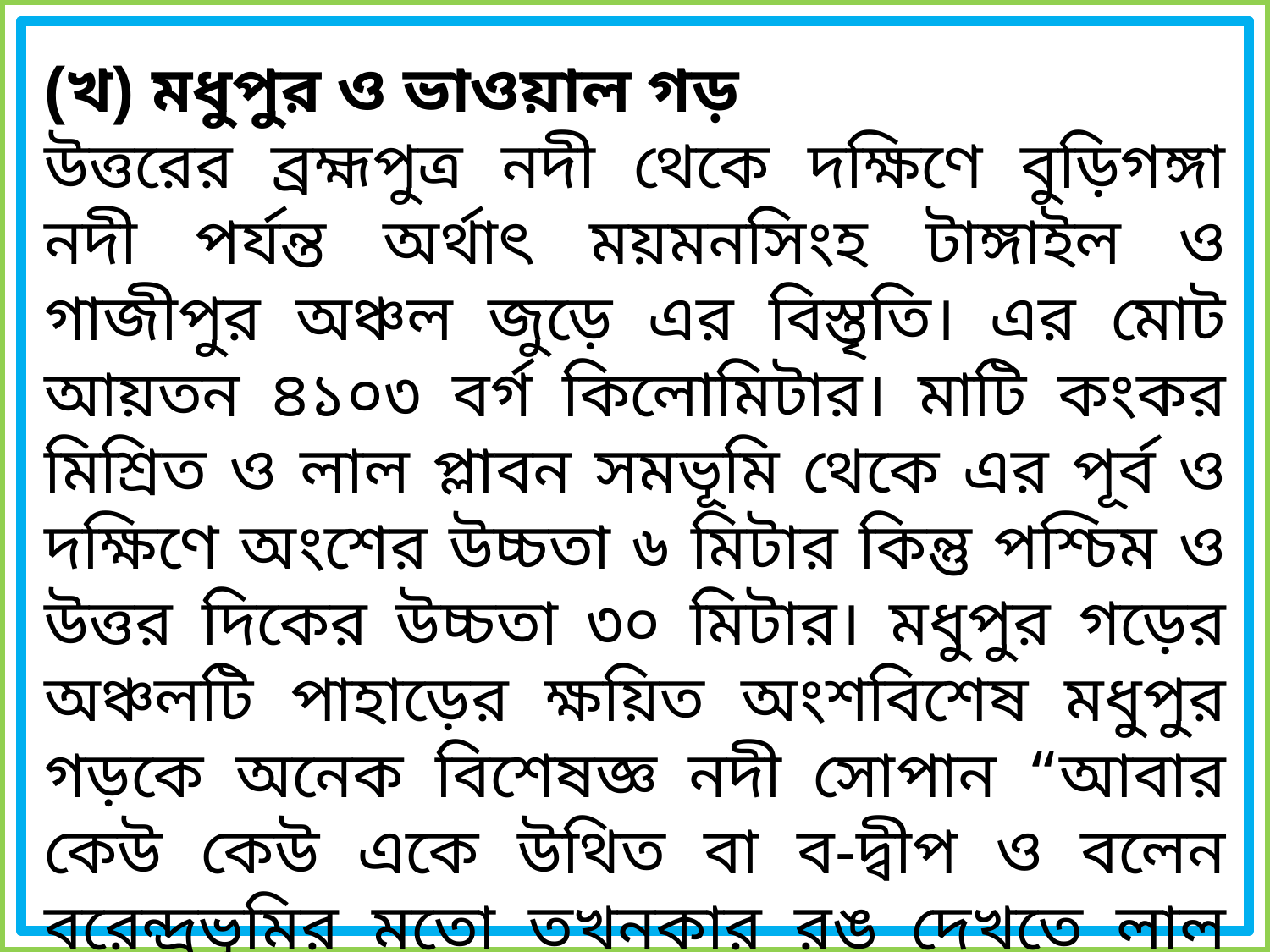

(খ) মধুপুর ও ভাওয়াল গড়
উত্তরের ব্রহ্মপুত্র নদী থেকে দক্ষিণে বুড়িগঙ্গা নদী পর্যন্ত অর্থাৎ ময়মনসিংহ টাঙ্গাইল ও গাজীপুর অঞ্চল জুড়ে এর বিস্তৃতি। এর মােট আয়তন ৪১০৩ বর্গ কিলােমিটার। মাটি কংকর মিশ্রিত ও লাল প্লাবন সমভূমি থেকে এর পূর্ব ও দক্ষিণে অংশের উচ্চতা ৬ মিটার কিন্তু পশ্চিম ও উত্তর দিকের উচ্চতা ৩০ মিটার। মধুপুর গড়ের অঞ্চলটি পাহাড়ের ক্ষয়িত অংশবিশেষ মধুপুর গড়কে অনেক বিশেষজ্ঞ নদী সােপান “আবার কেউ কেউ একে উথিত বা ব-দ্বীপ ও বলেন বরেন্দ্রভূমির মতাে তখনকার রঙ দেখতে লাল এবং বসবাসসহ বলে কৃষি কাজের উপযােগী নয়।